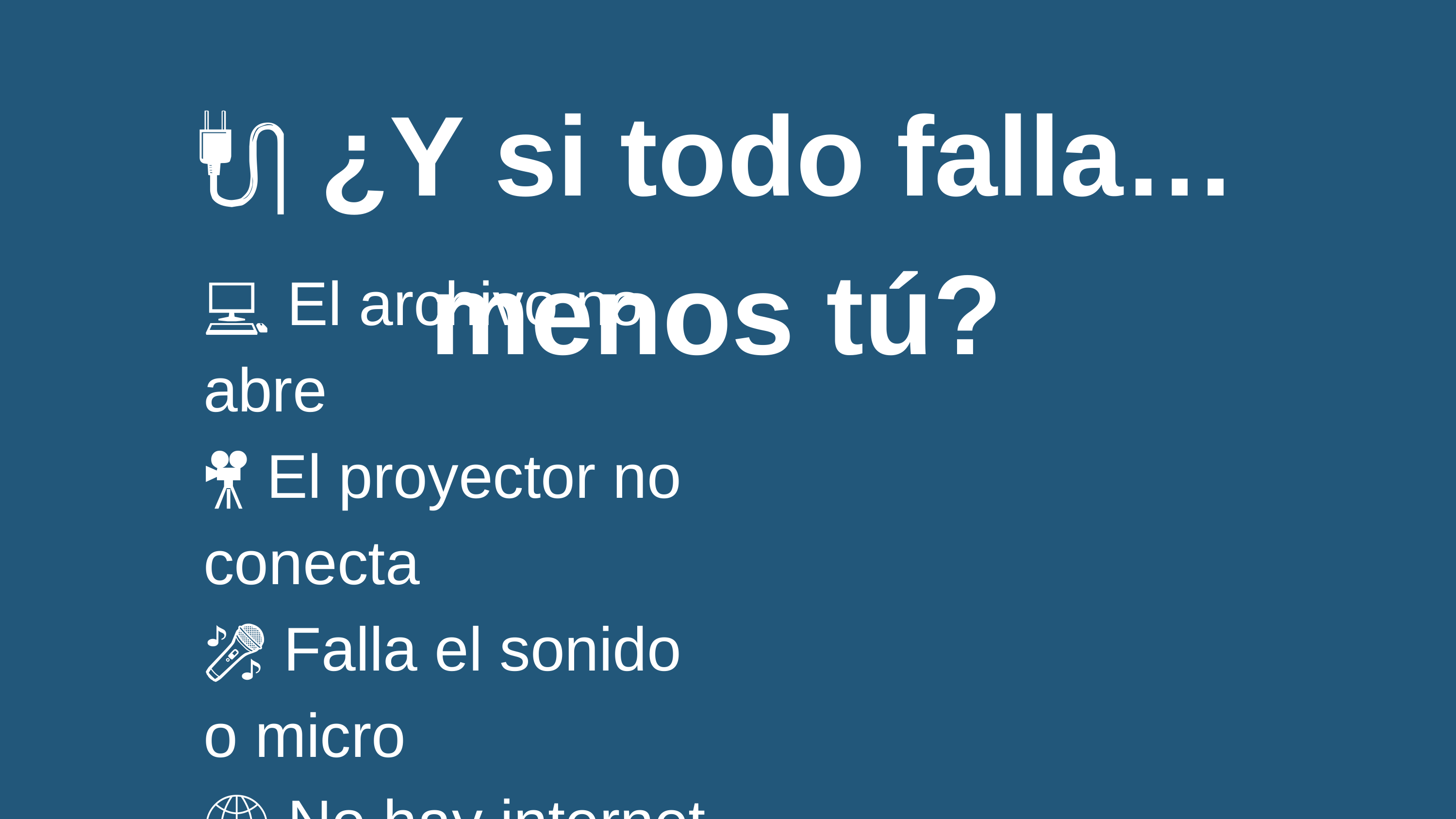

🔌 ¿Y si todo falla… menos tú?
💻 El archivo no abre
🎥 El proyector no conecta
🎤 Falla el sonido o micro
🌐 No hay internet
🔦 Se va la luz